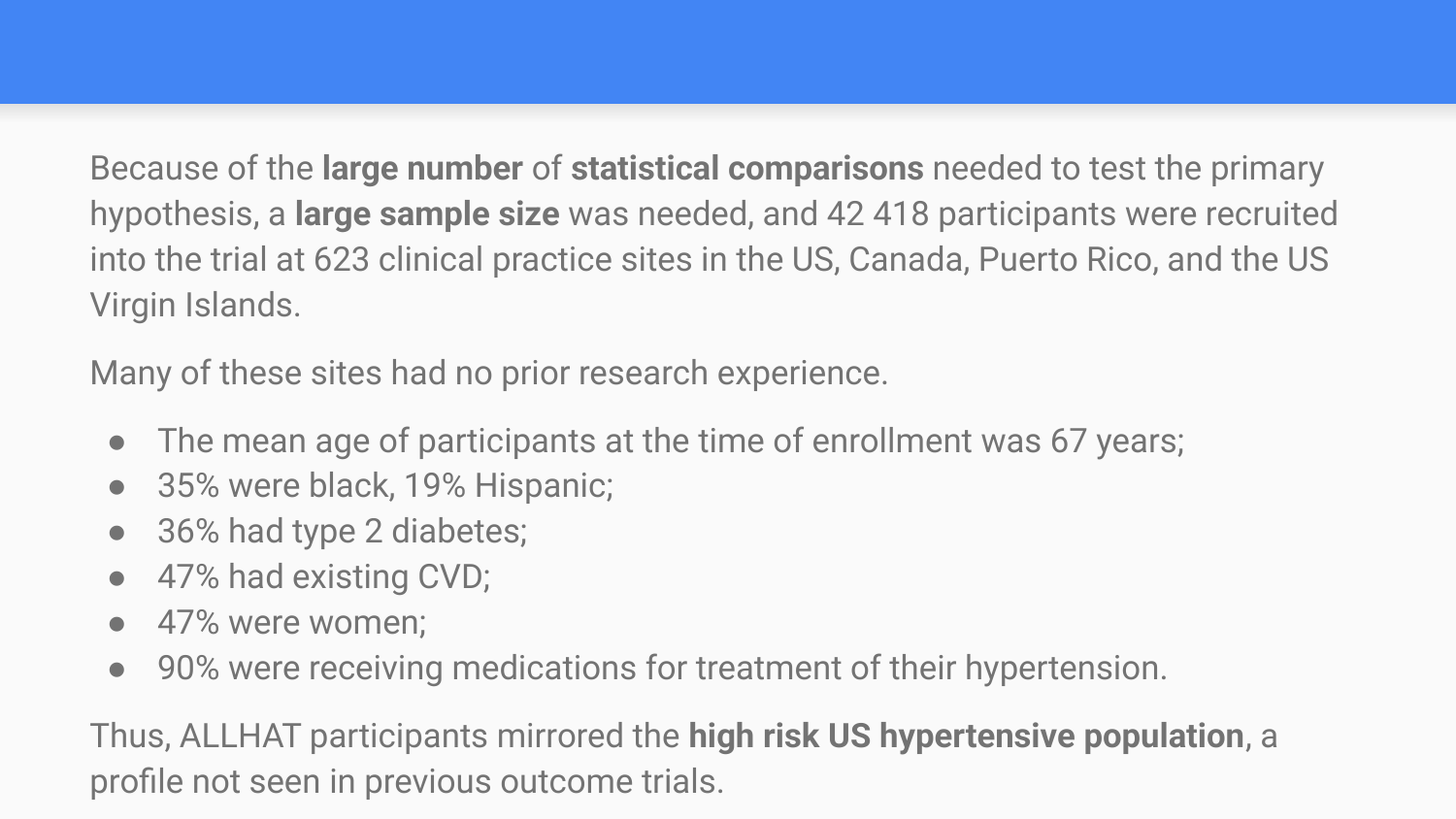

#
Because of the large number of statistical comparisons needed to test the primary hypothesis, a large sample size was needed, and 42 418 participants were recruited into the trial at 623 clinical practice sites in the US, Canada, Puerto Rico, and the US Virgin Islands.
Many of these sites had no prior research experience.
The mean age of participants at the time of enrollment was 67 years;
35% were black, 19% Hispanic;
36% had type 2 diabetes;
47% had existing CVD;
47% were women;
90% were receiving medications for treatment of their hypertension.
Thus, ALLHAT participants mirrored the high risk US hypertensive population, a profile not seen in previous outcome trials.